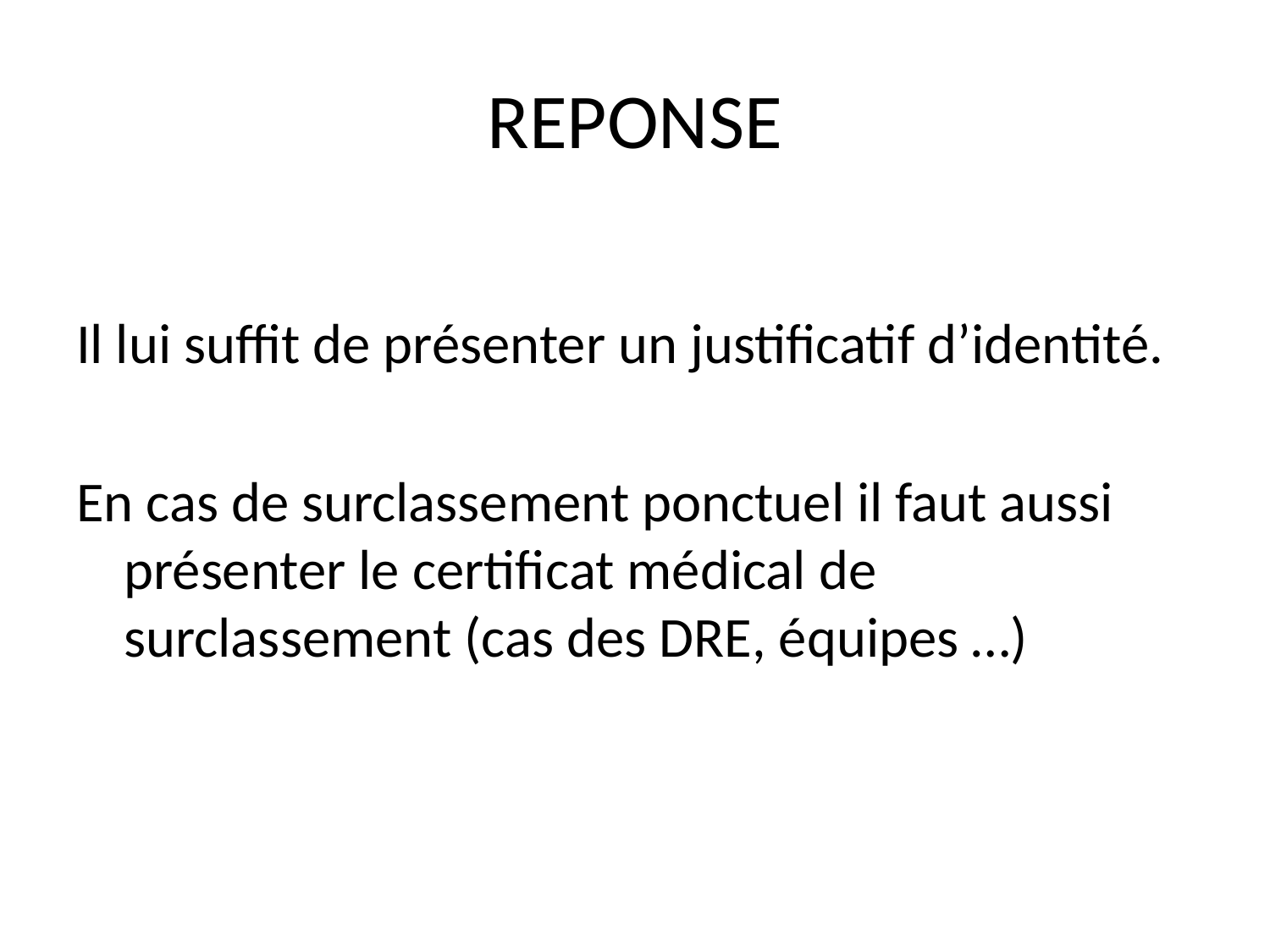

# REPONSE

Il lui suffit de présenter un justificatif d’identité.

En cas de surclassement ponctuel il faut aussi présenter le certificat médical de surclassement (cas des DRE, équipes …)